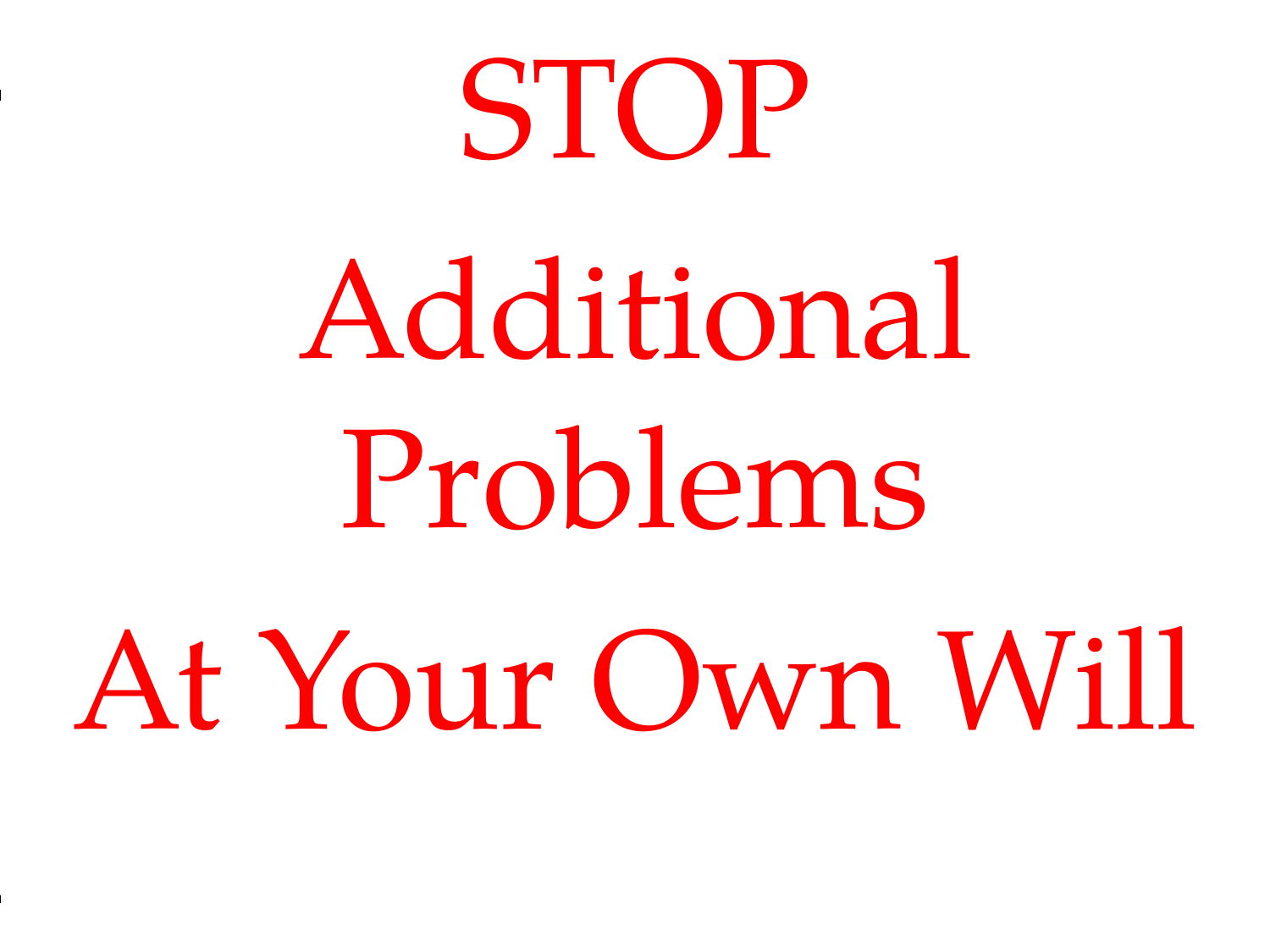

STOP
Additional Problems
At Your Own Will